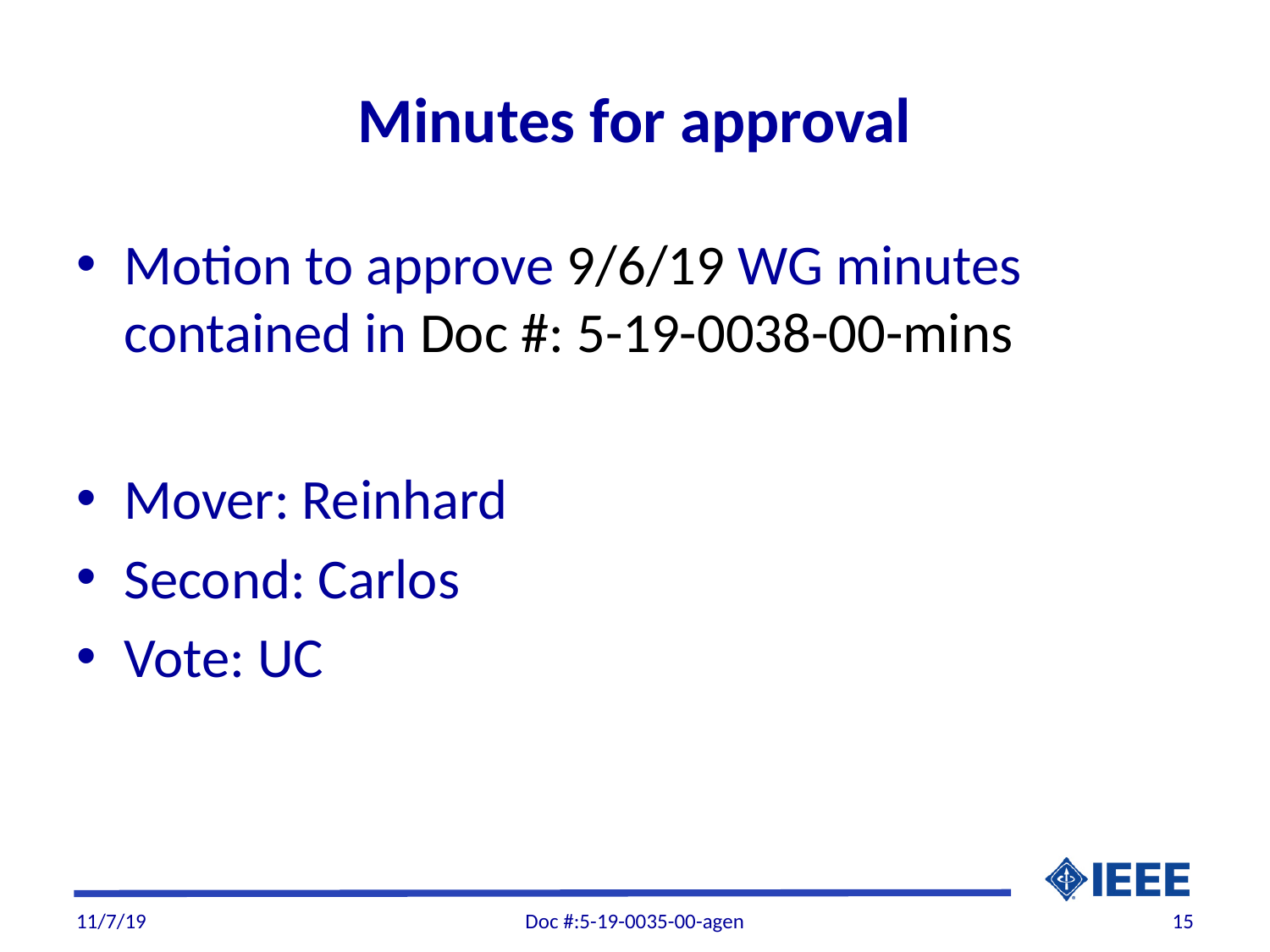

# Minutes for approval
Motion to approve 9/6/19 WG minutes contained in Doc #: 5-19-0038-00-mins

Mover: Reinhard
Second: Carlos
Vote: UC

11/7/19
Doc #:5-19-0035-00-agen
15